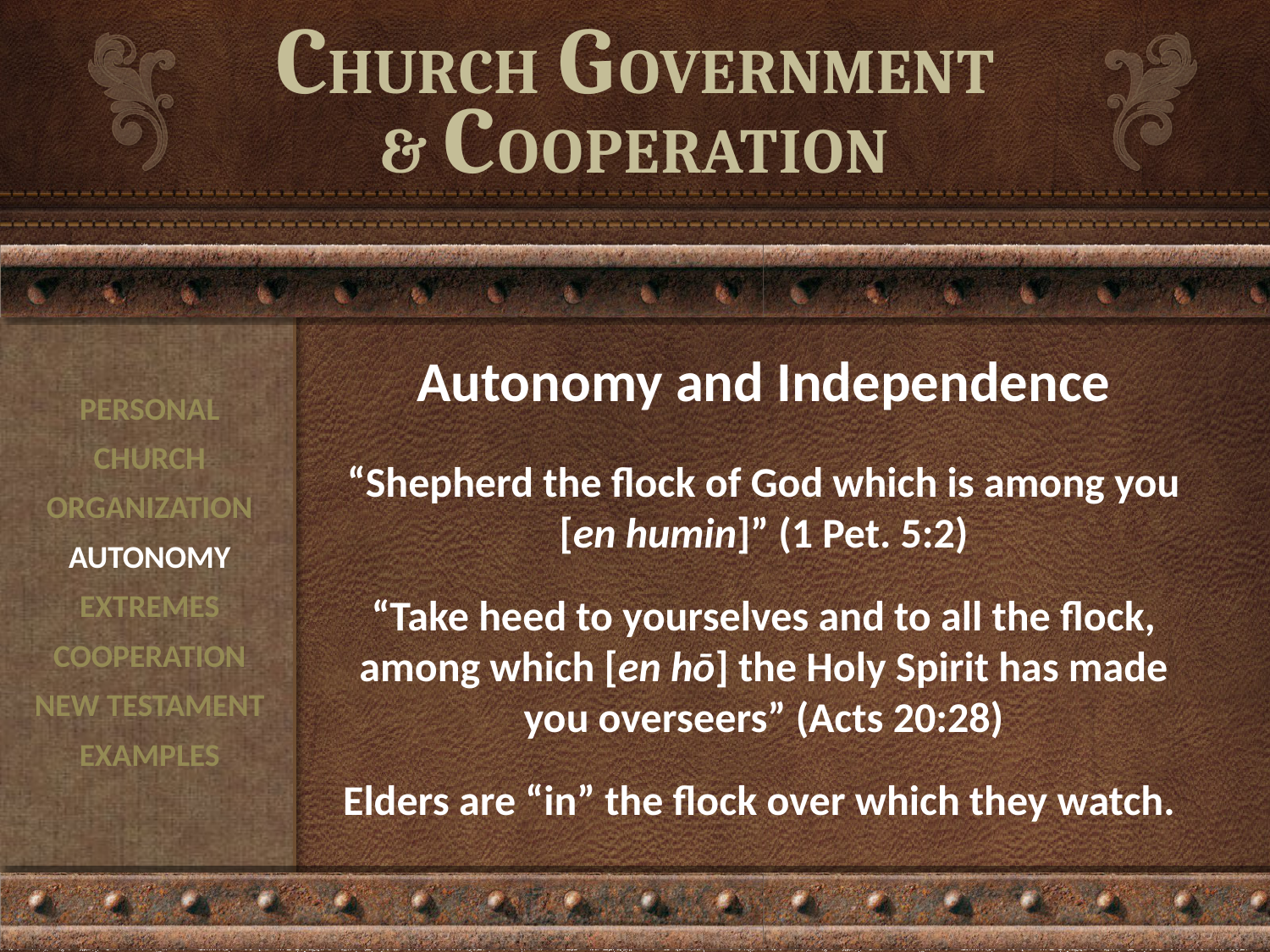

# CHURCH GOVERNMENT & COOPERATION
Autonomy and Independence
“Shepherd the flock of God which is among you [en humin]” (1 Pet. 5:2)
“Take heed to yourselves and to all the flock, among which [en hō] the Holy Spirit has made you overseers” (Acts 20:28)
Elders are “in” the flock over which they watch.
PERSONAL
CHURCH
ORGANIZATION
AUTONOMY
EXTREMES
COOPERATION
NEW TESTAMENT
EXAMPLES